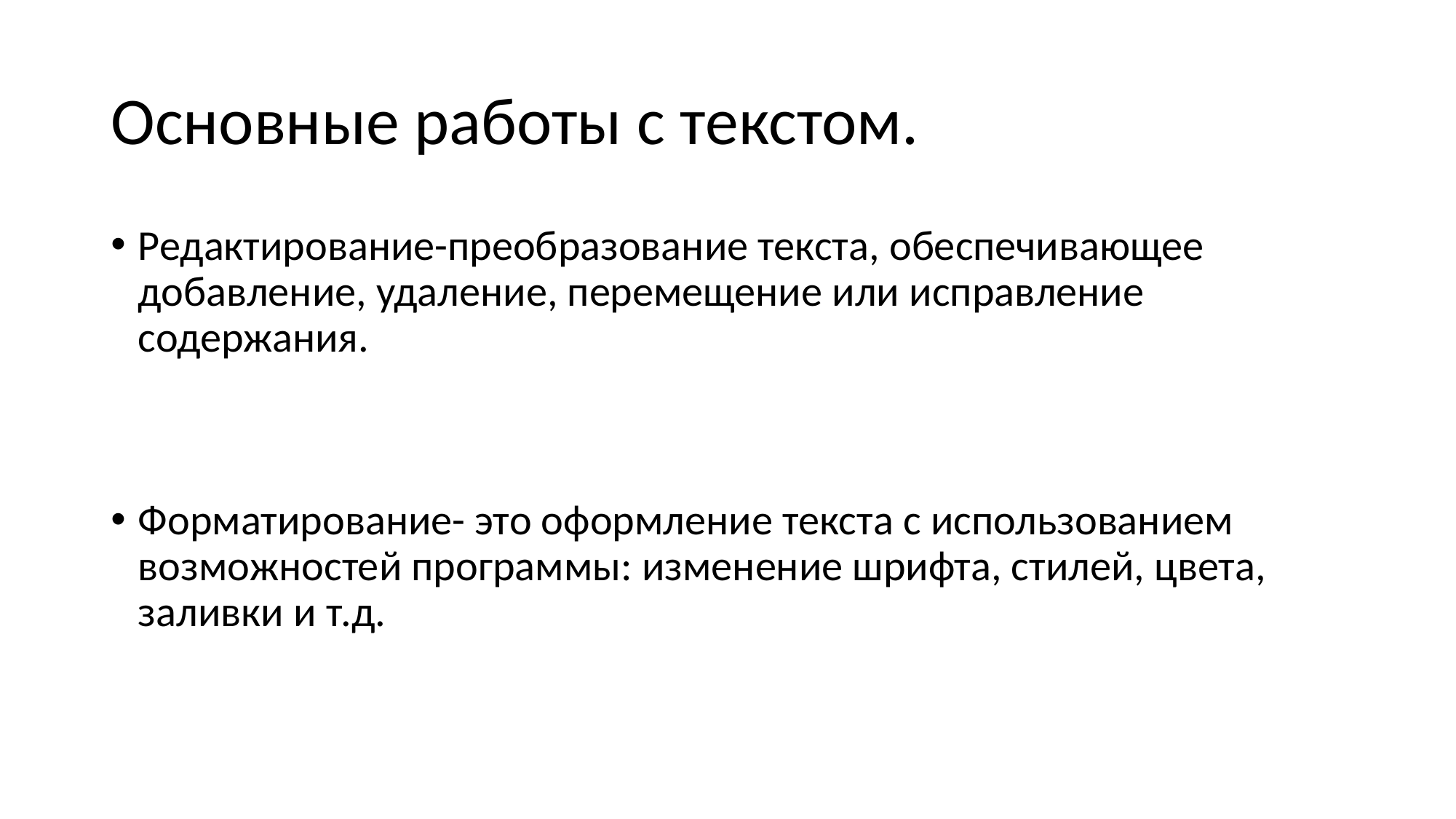

# Основные работы с текстом.
Редактирование-преобразование текста, обеспечивающее добавление, удаление, перемещение или исправление содержания.

Форматирование- это оформление текста с использованием возможностей программы: изменение шрифта, стилей, цвета, заливки и т.д.